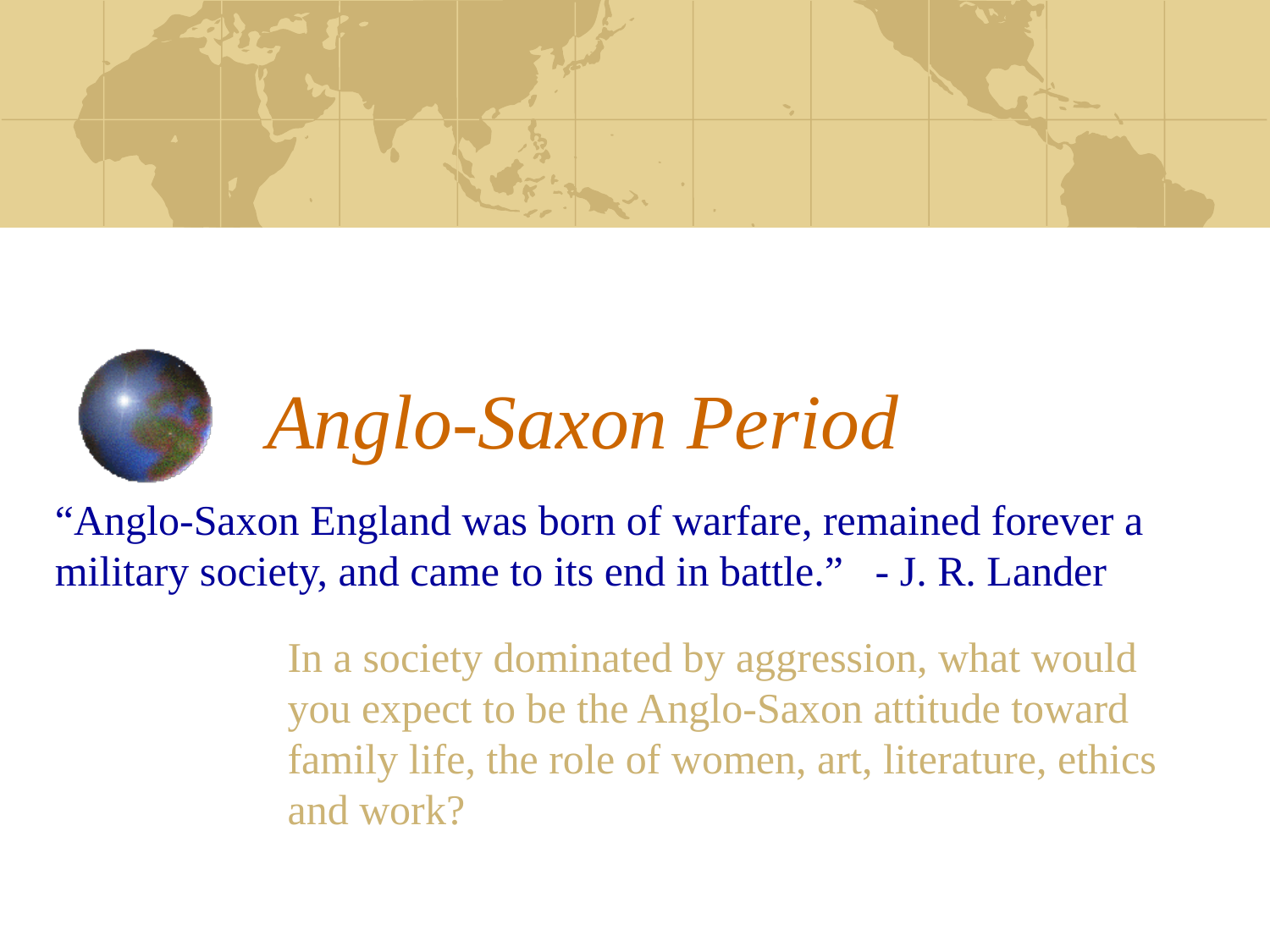

# Anglo-Saxon Period
“Anglo-Saxon England was born of warfare, remained forever a military society, and came to its end in battle.”   - J. R. Lander
In a society dominated by aggression, what would you expect to be the Anglo-Saxon attitude toward family life, the role of women, art, literature, ethics and work?